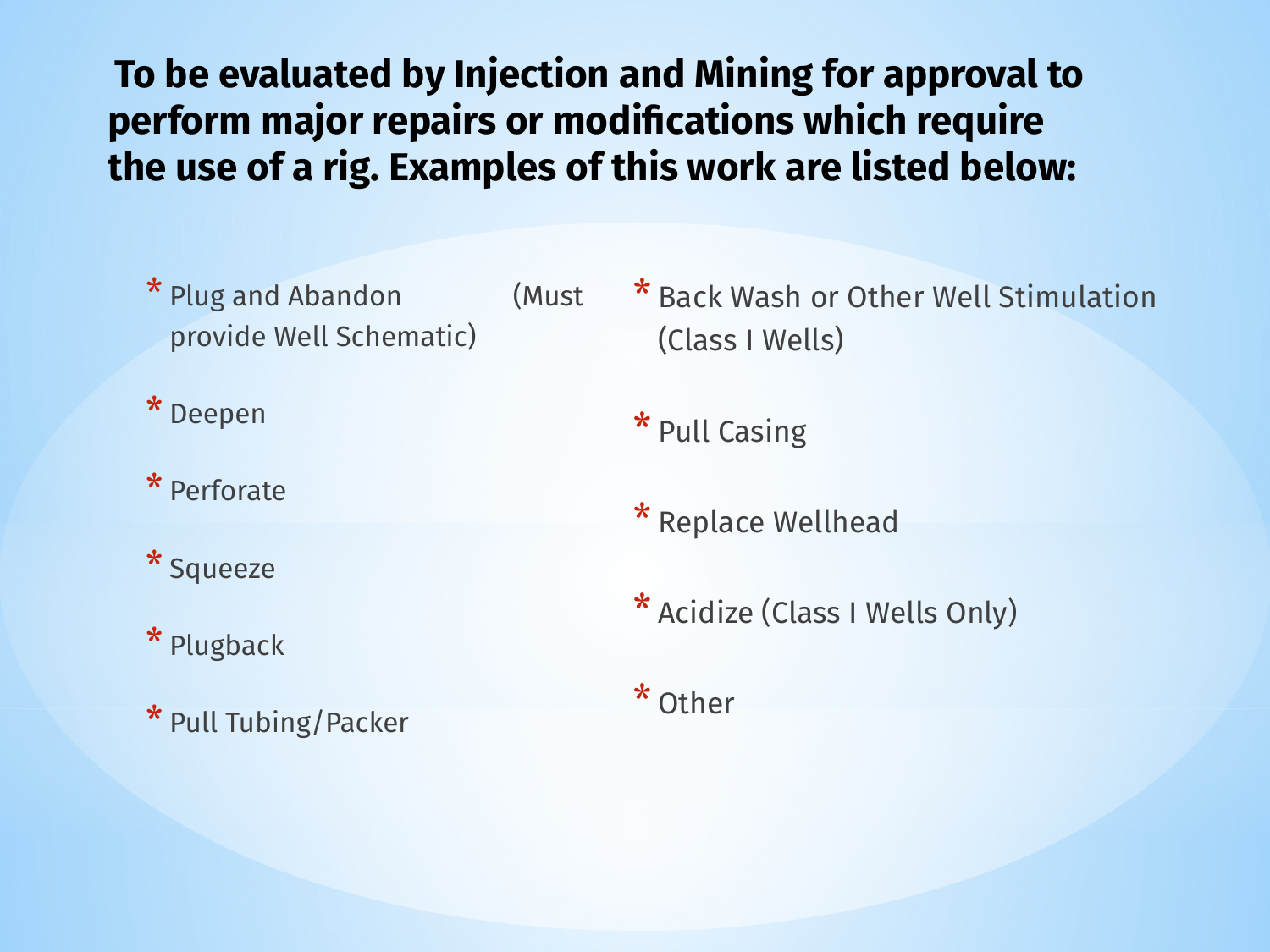

# To be evaluated by Injection and Mining for approval to perform major repairs or modifications which require the use of a rig. Examples of this work are listed below:
Plug and Abandon               (Must provide Well Schematic)
Deepen
Perforate
Squeeze
Plugback
Pull Tubing/Packer
Back Wash or Other Well Stimulation (Class I Wells)
Pull Casing
Replace Wellhead
Acidize (Class I Wells Only)
Other